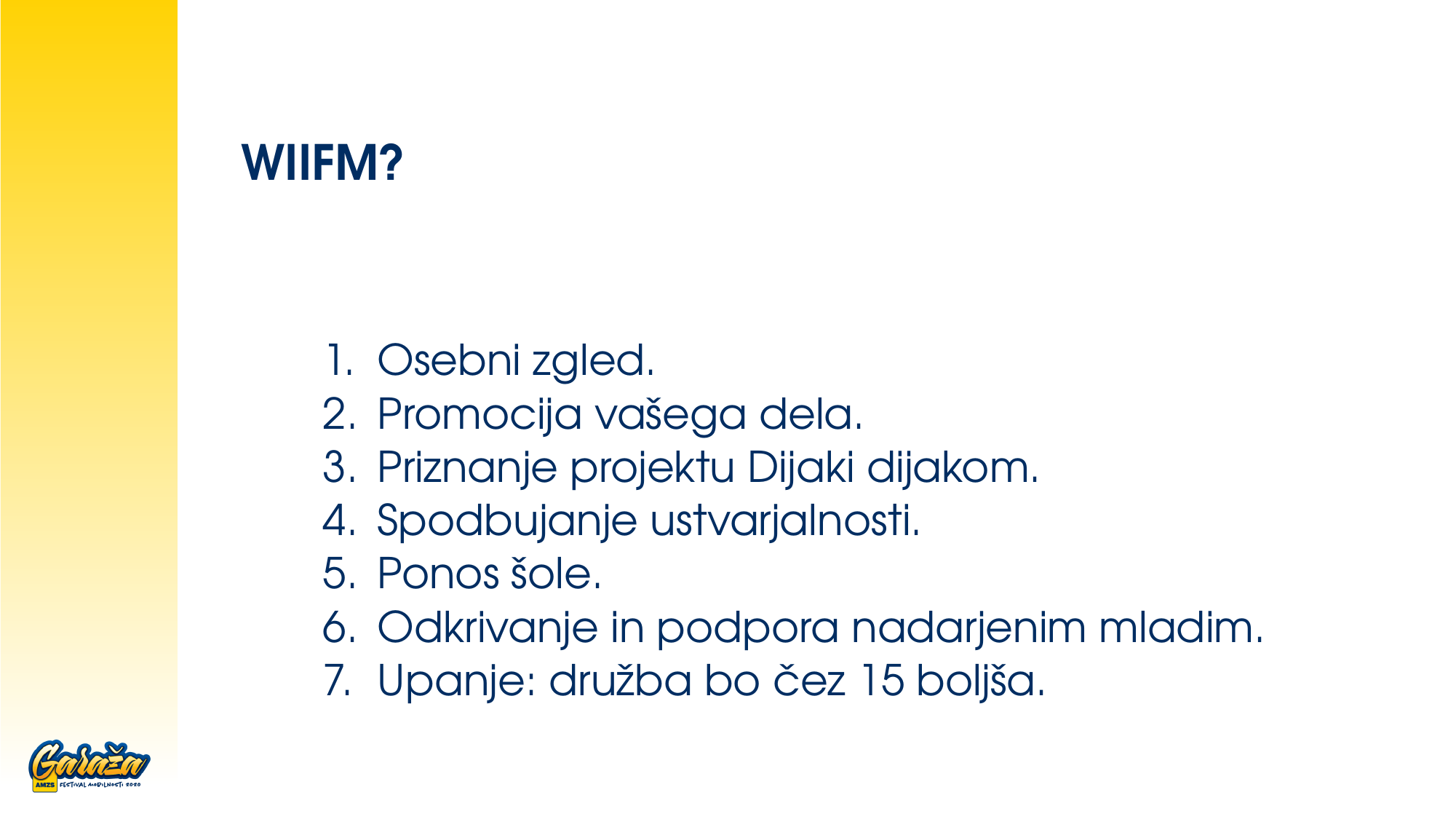

# WIIFM?

Osebni zgled.
Promocija vašega dela.
Priznanje projektu Dijaki dijakom.
Spodbujanje ustvarjalnosti.
Ponos šole.
Odkrivanje in podpora nadarjenim mladim.
Upanje: družba bo čez 15 boljša.